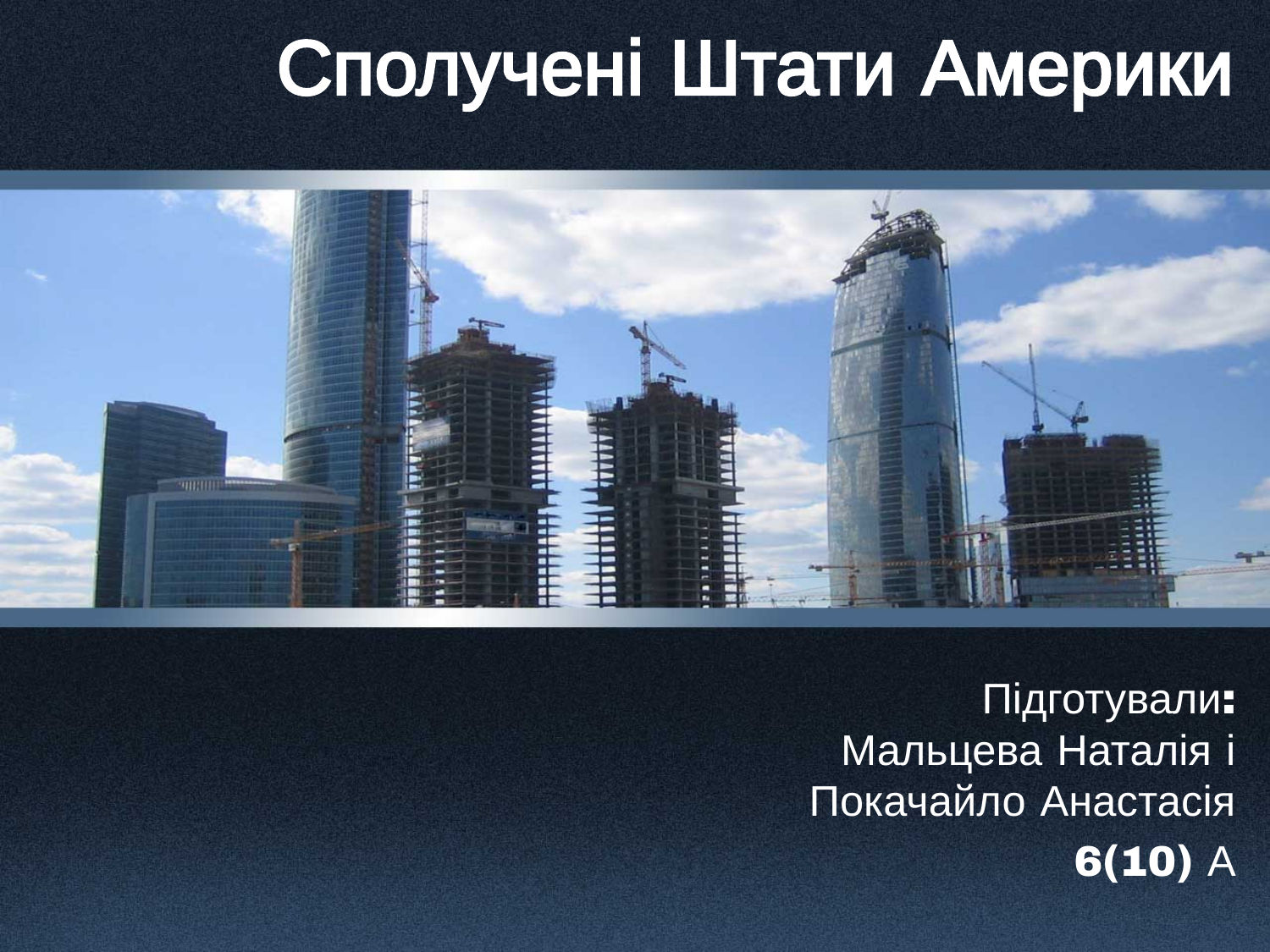

# Сполучені Штати Америки
Підготували:
Мальцева Наталія і
Покачайло Анастасія
6(10) А